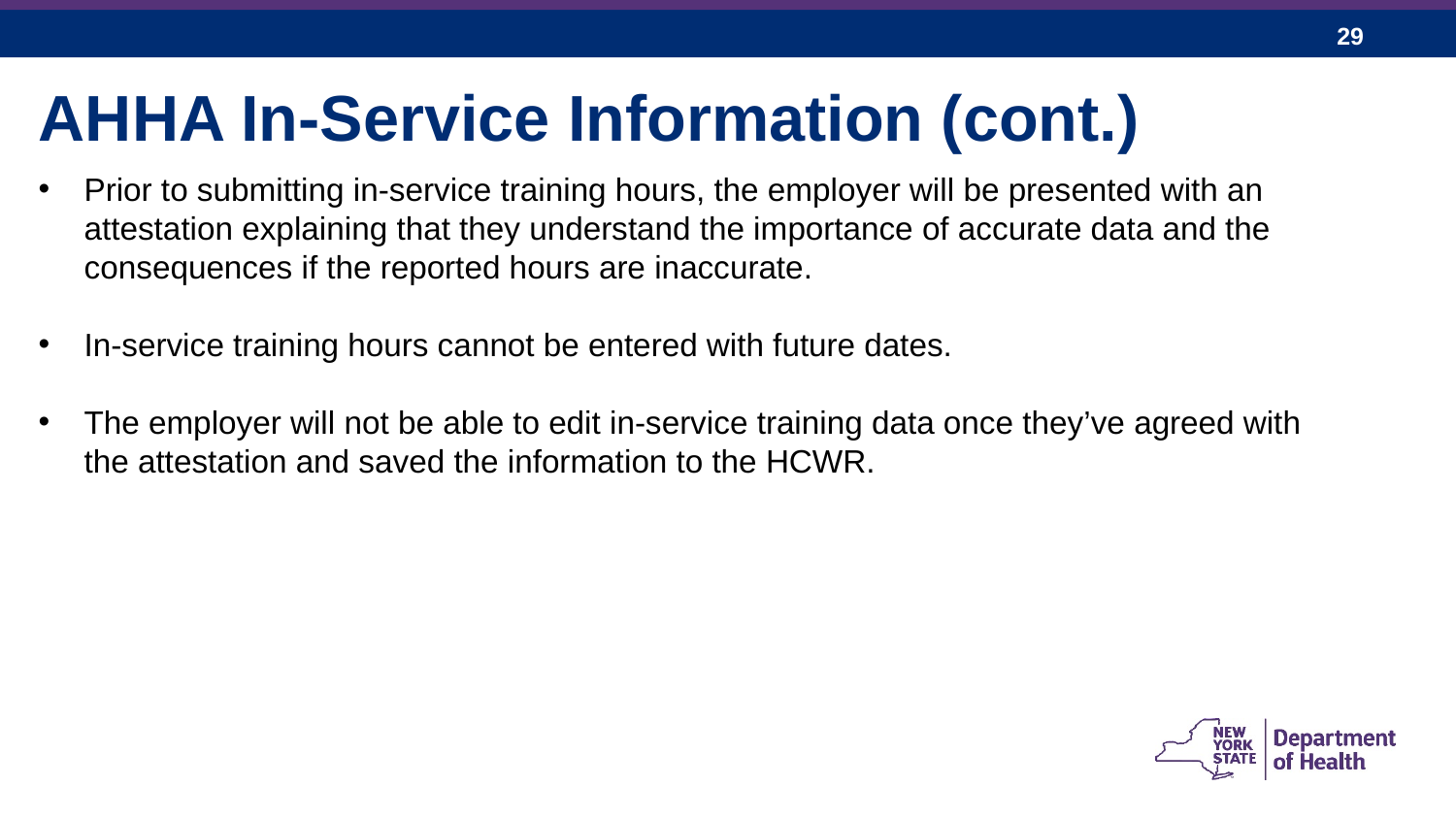

AHHA In-Service Information (cont.)
Prior to submitting in-service training hours, the employer will be presented with an attestation explaining that they understand the importance of accurate data and the consequences if the reported hours are inaccurate.

In-service training hours cannot be entered with future dates.

The employer will not be able to edit in-service training data once they’ve agreed with the attestation and saved the information to the HCWR.